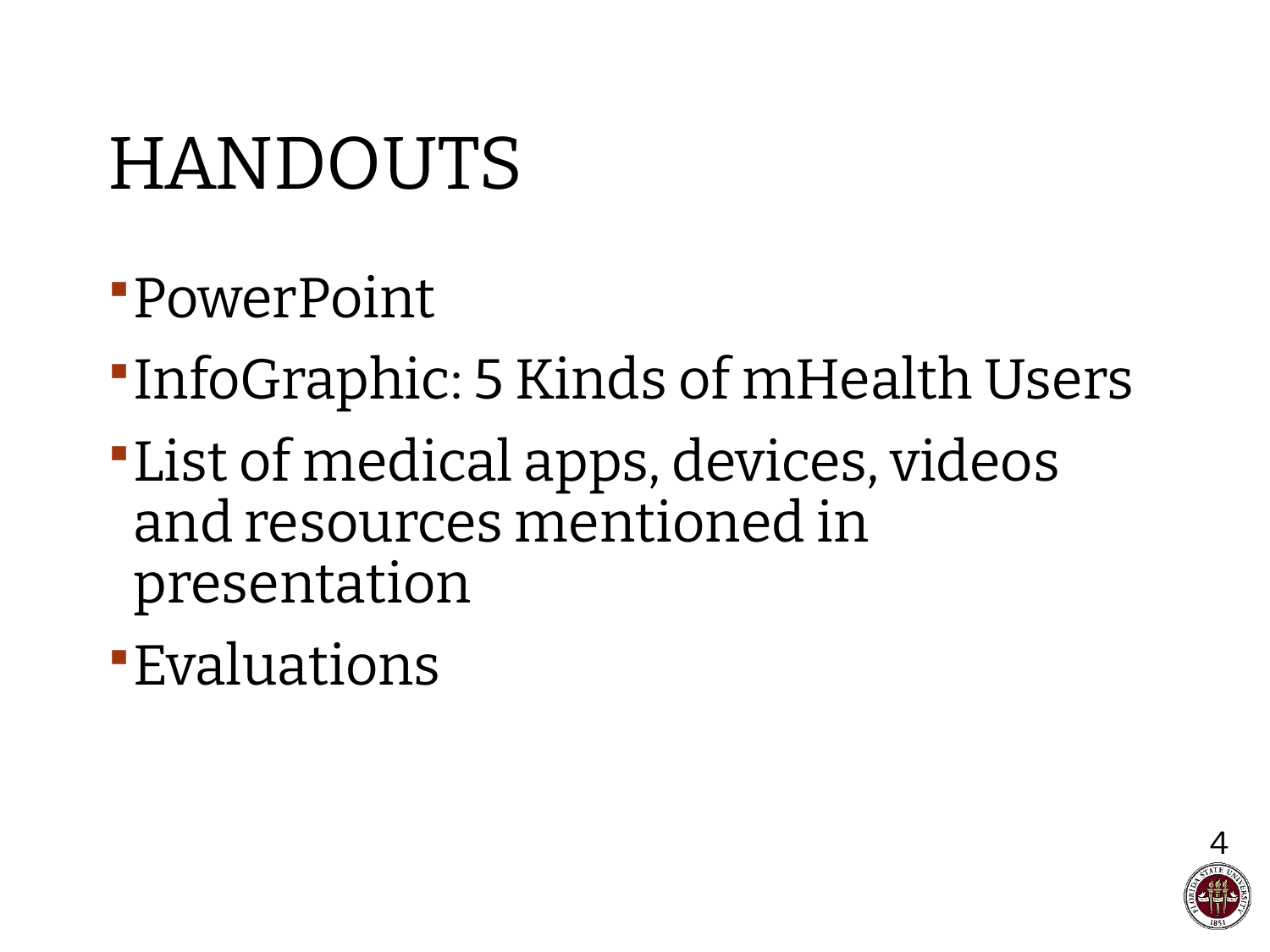

# Handouts
PowerPoint
InfoGraphic: 5 Kinds of mHealth Users
List of medical apps, devices, videos and resources mentioned in presentation
Evaluations

4